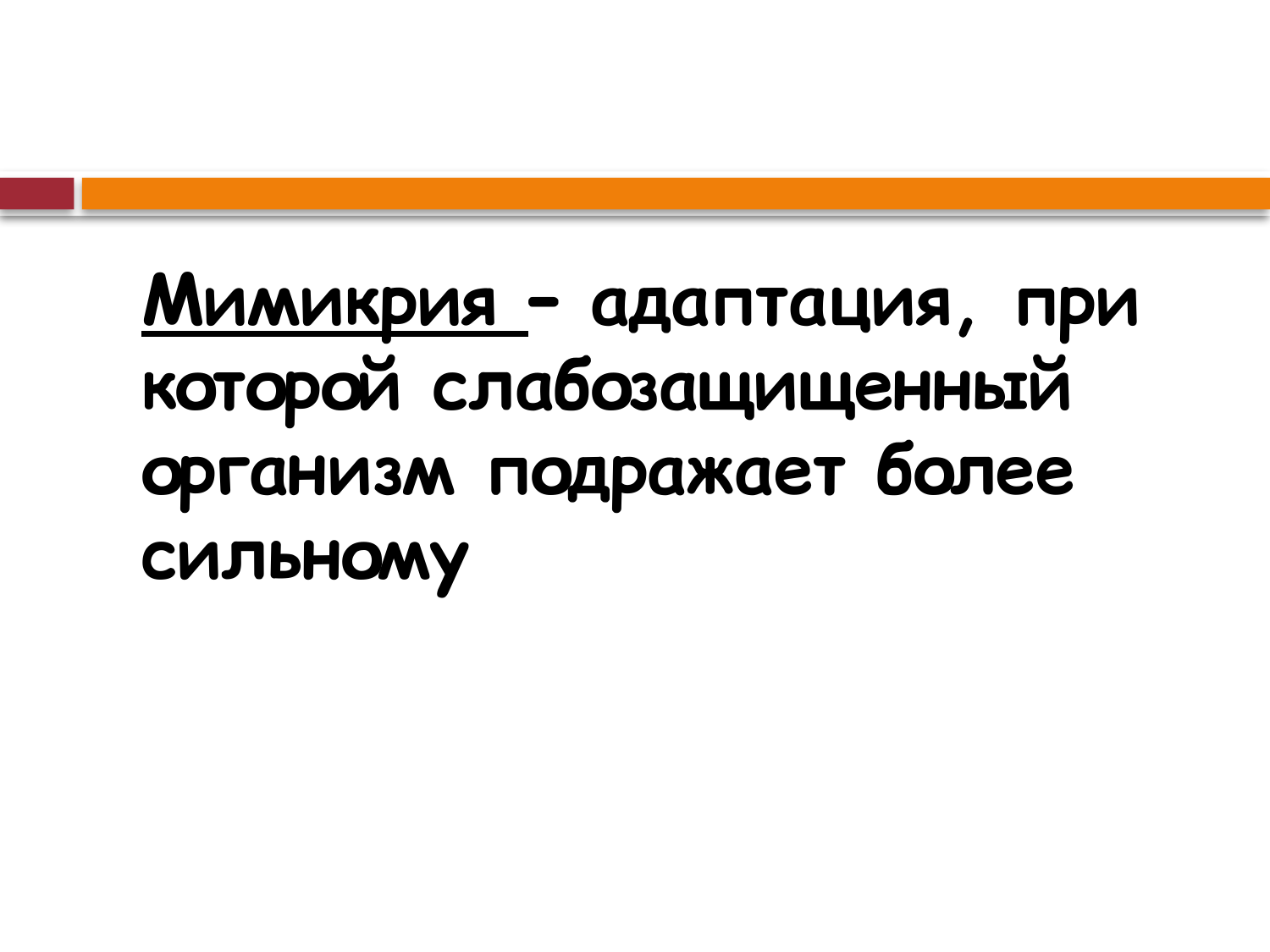

Мимикрия – адаптация, при которой слабозащищенный организм подражает более сильному